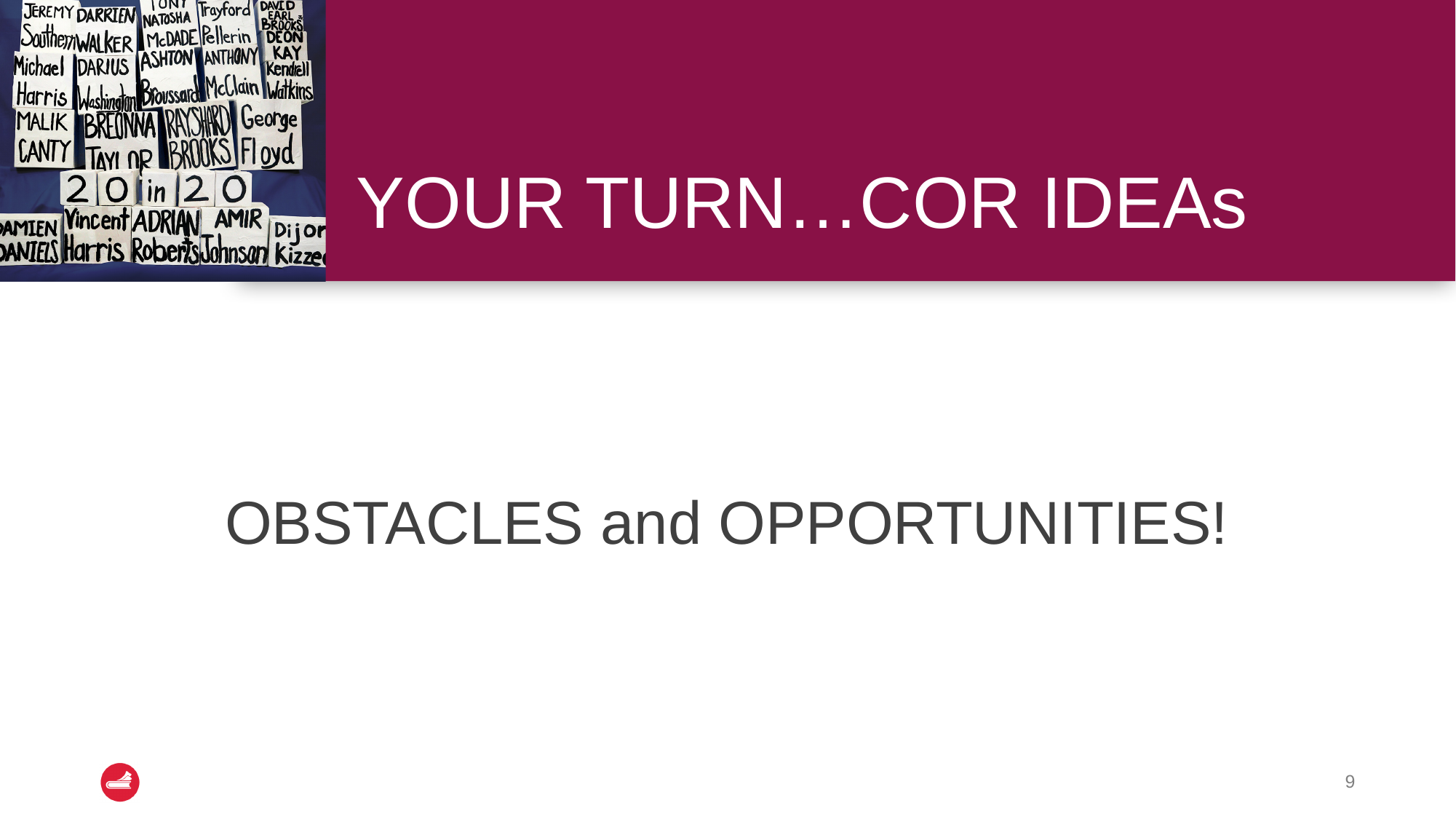

# YOUR TURN…COR IDEAs

OBSTACLES and OPPORTUNITIES!
9